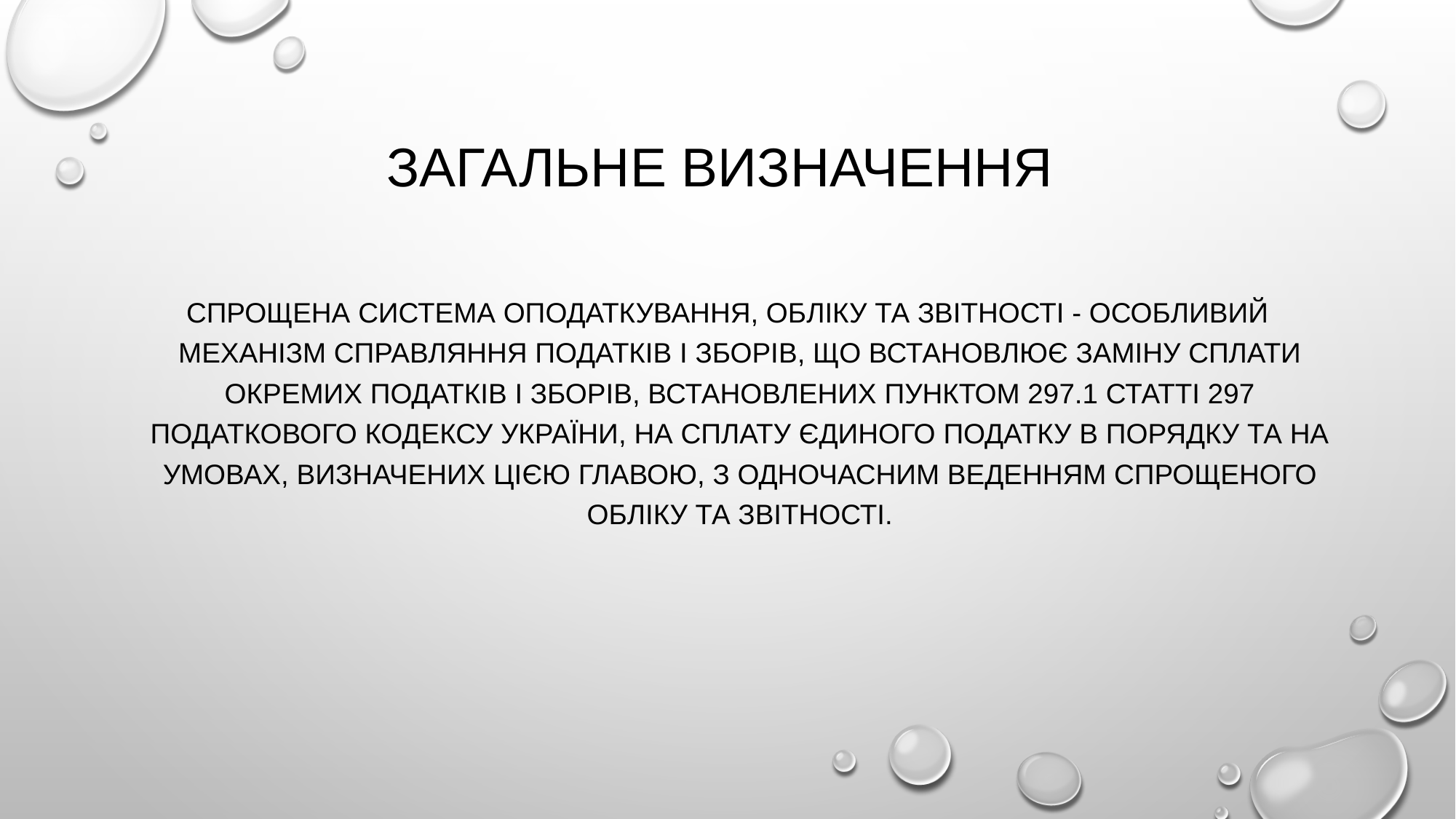

# Загальне визначення
Спрощена система оподаткування, обліку та звітності - особливий механізм справляння податків і зборів, що встановлює заміну сплати окремих податків і зборів, встановлених пунктом 297.1 статті 297 Податкового Кодексу України, на сплату єдиного податку в порядку та на умовах, визначених цією главою, з одночасним веденням спрощеного обліку та звітності.